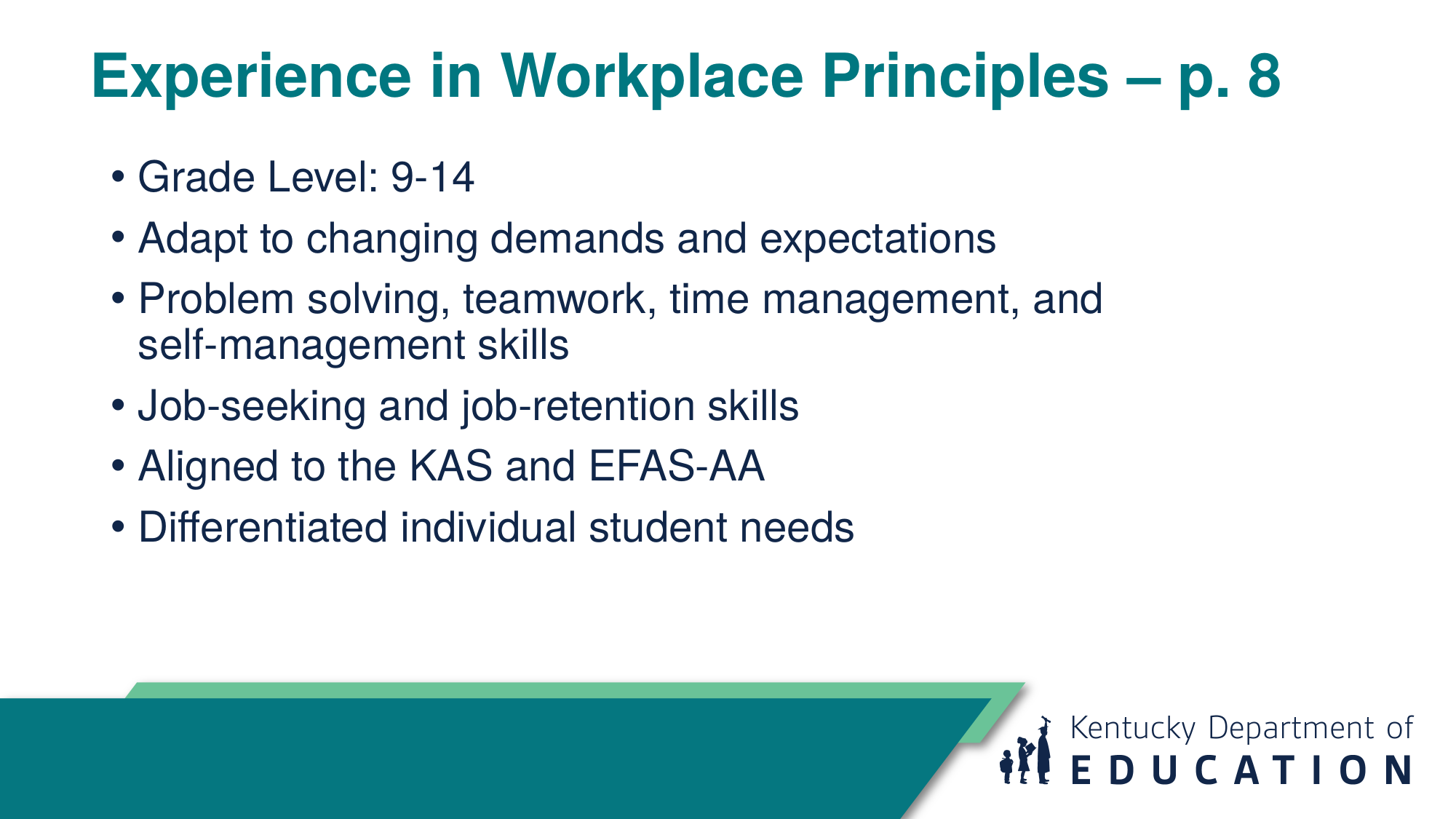

# Experience in Workplace Principles – p. 8
Grade Level: 9-14
Adapt to changing demands and expectations
Problem solving, teamwork, time management, and self-management skills
Job-seeking and job-retention skills
Aligned to the KAS and EFAS-AA
Differentiated individual student needs